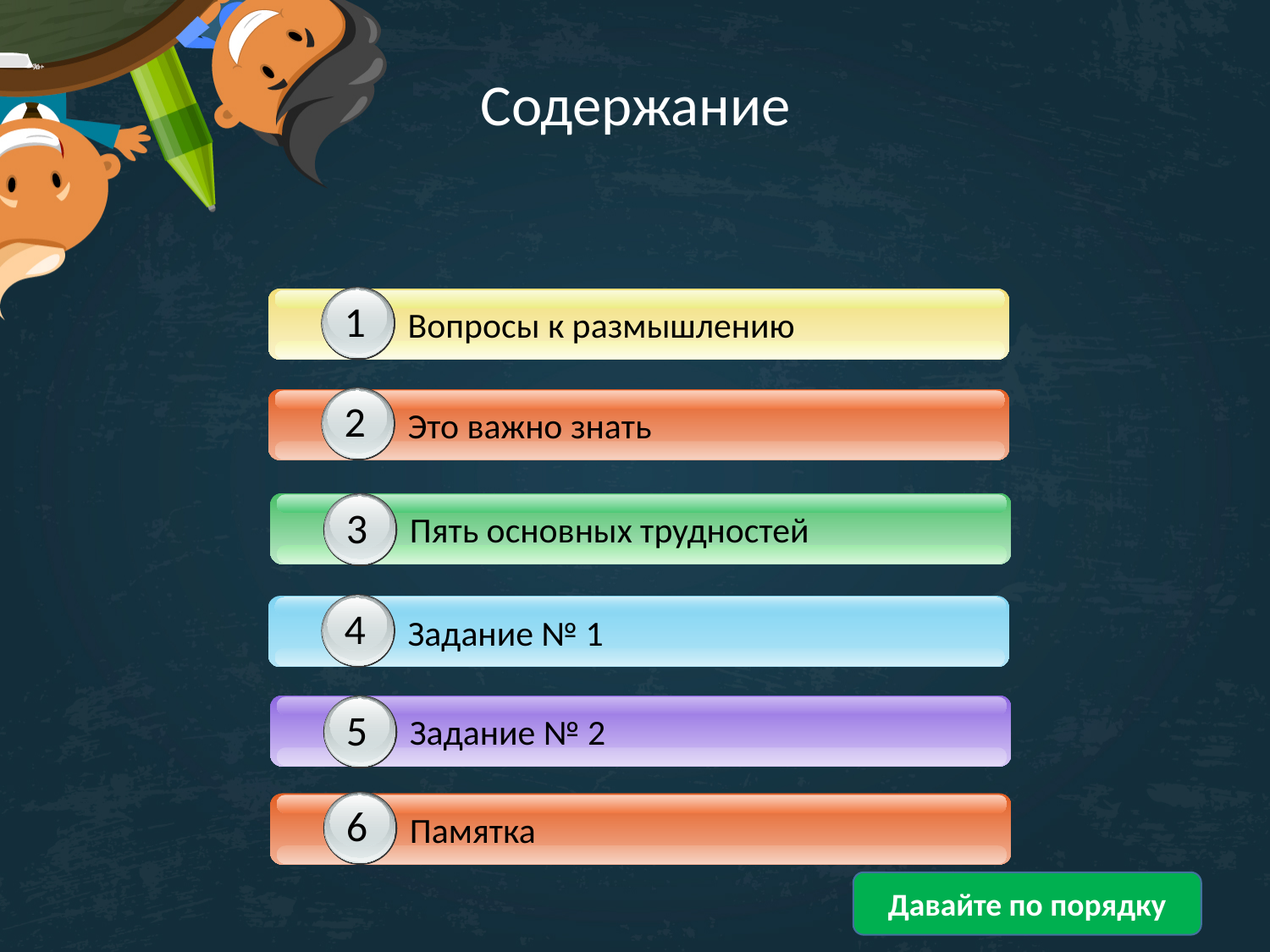

# Содержание

1
1

Вопросы к размышлению

1
2

Это важно знать

3
Пять основных трудностей

4

Задание № 1

5
Задание № 2

1
6

Памятка

Давайте по порядку